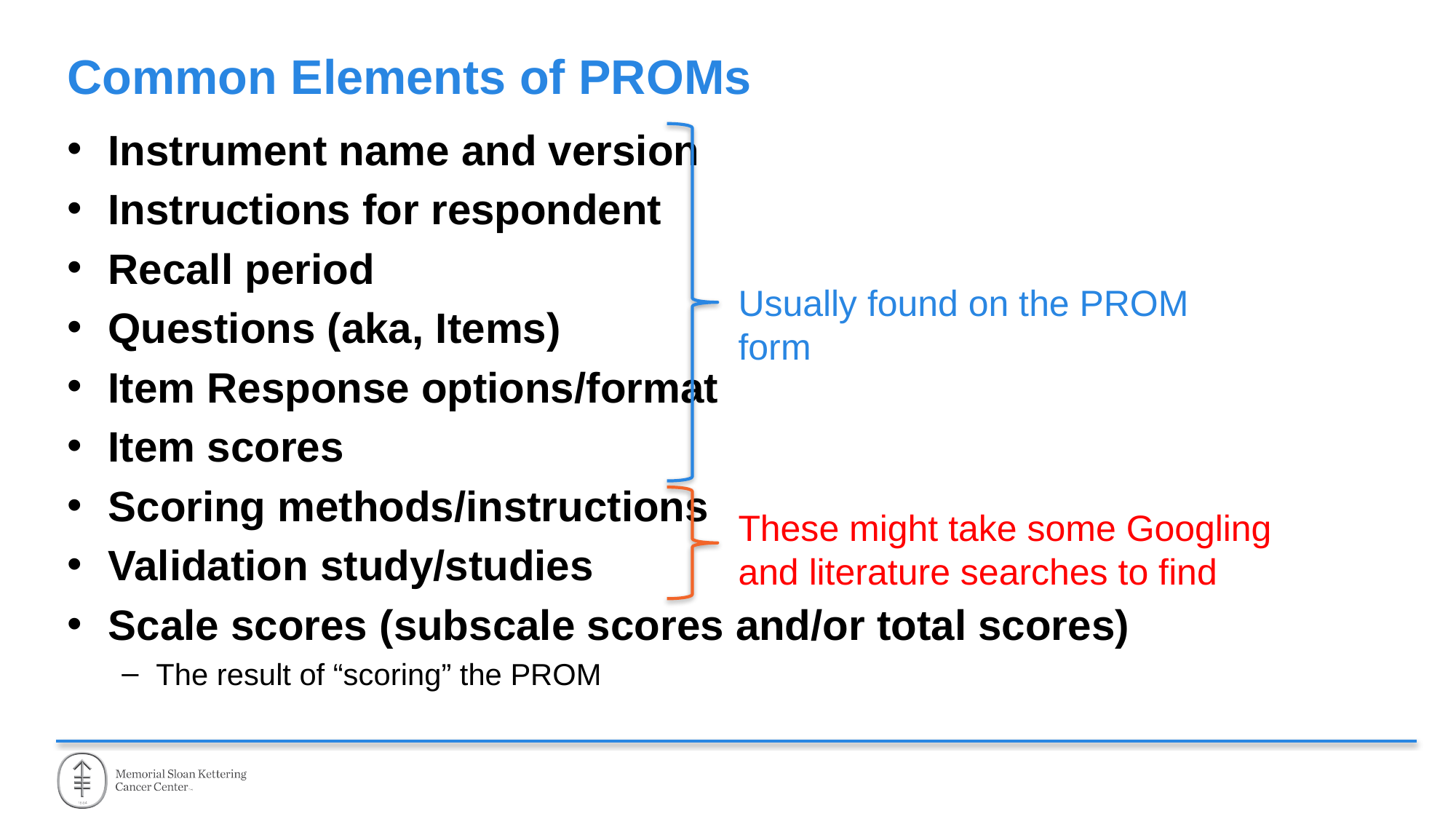

# Common Elements of PROMs
Instrument name and version
Instructions for respondent
Recall period
Questions (aka, Items)
Item Response options/format
Item scores
Scoring methods/instructions
Validation study/studies
Scale scores (subscale scores and/or total scores)
The result of “scoring” the PROM

Usually found on the PROM form

These might take some Googling and literature searches to find